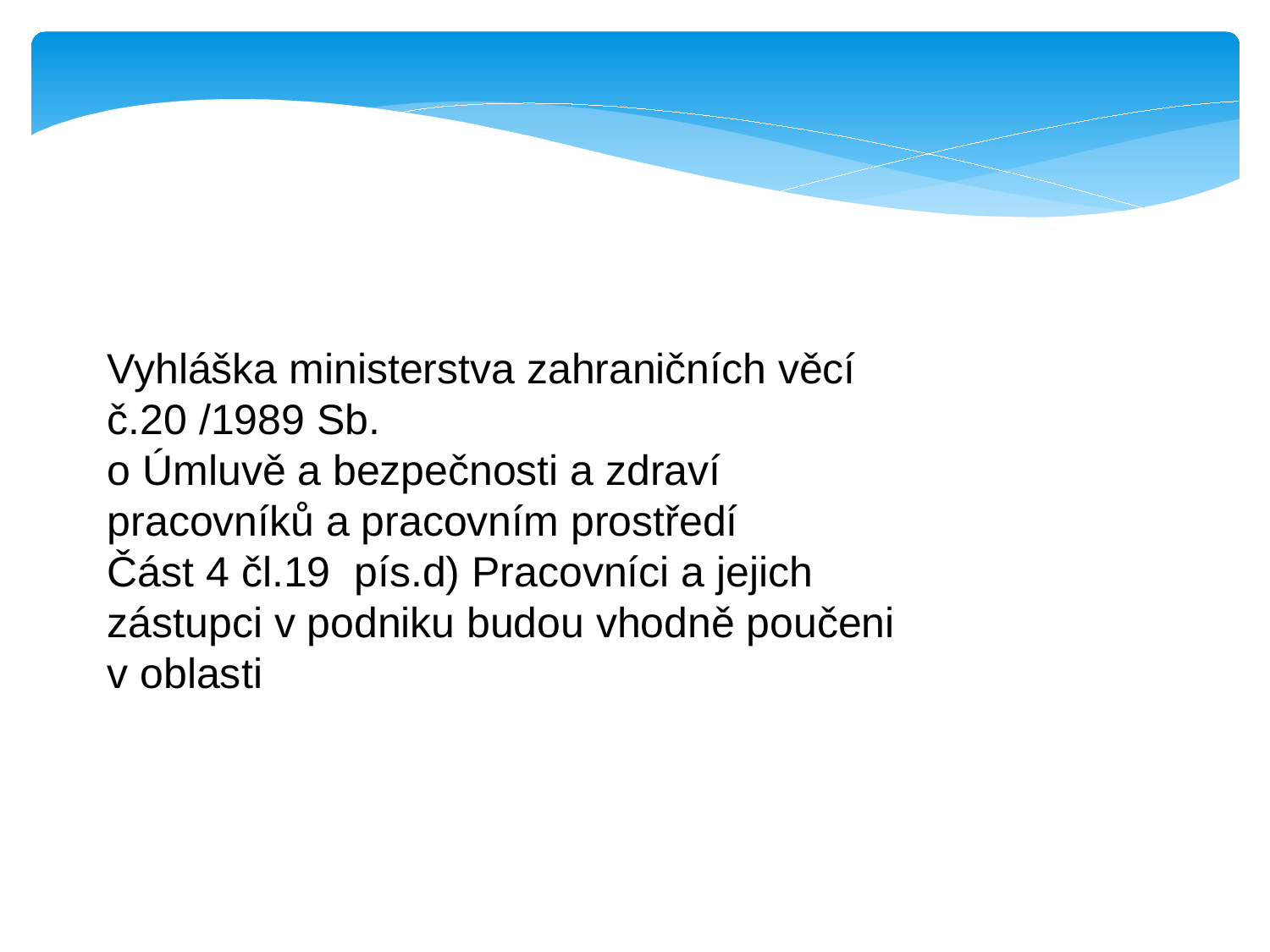

Vyhláška ministerstva zahraničních věcí č.20 /1989 Sb.
o Úmluvě a bezpečnosti a zdraví pracovníků a pracovním prostředí
Část 4 čl.19  pís.d) Pracovníci a jejich zástupci v podniku budou vhodně poučeni v oblasti